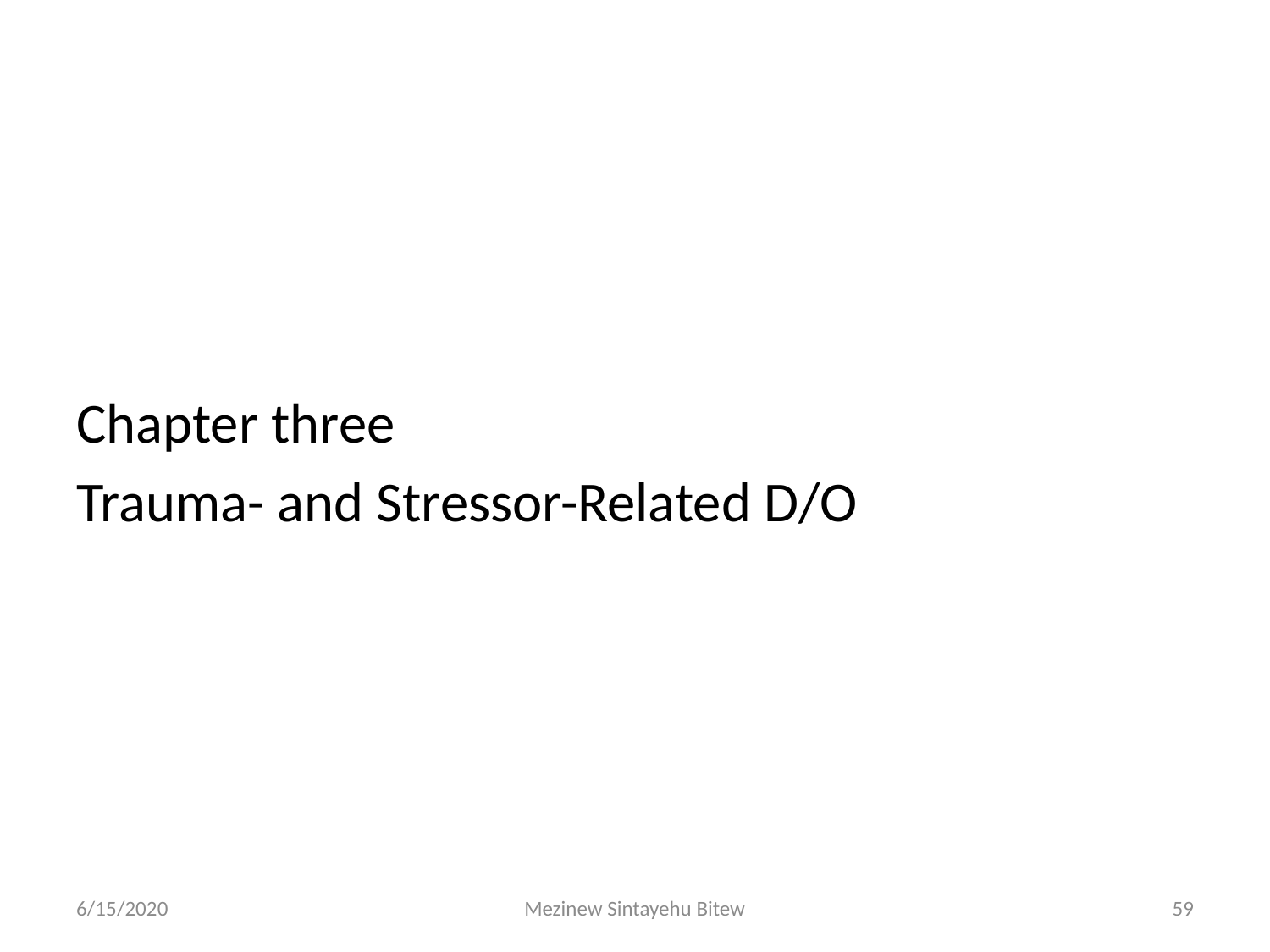

Chapter three
Trauma- and Stressor-Related D/O
6/15/2020
Mezinew Sintayehu Bitew
59